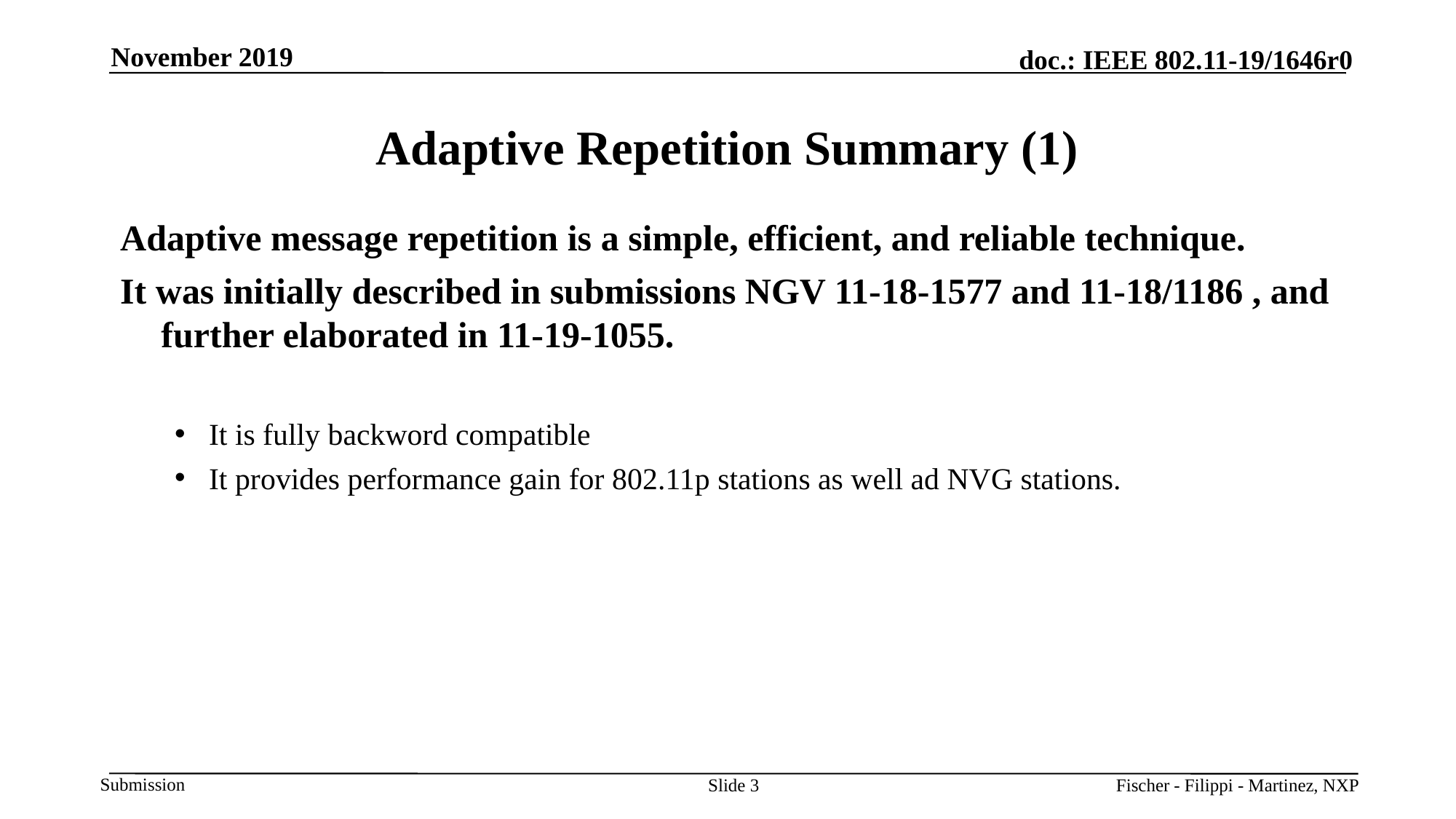

November 2019
# Adaptive Repetition Summary (1)
Adaptive message repetition is a simple, efficient, and reliable technique.
It was initially described in submissions NGV 11-18-1577 and 11-18/1186 , and further elaborated in 11-19-1055.

It is fully backword compatible
It provides performance gain for 802.11p stations as well ad NVG stations.

Slide 3
Fischer - Filippi - Martinez, NXP